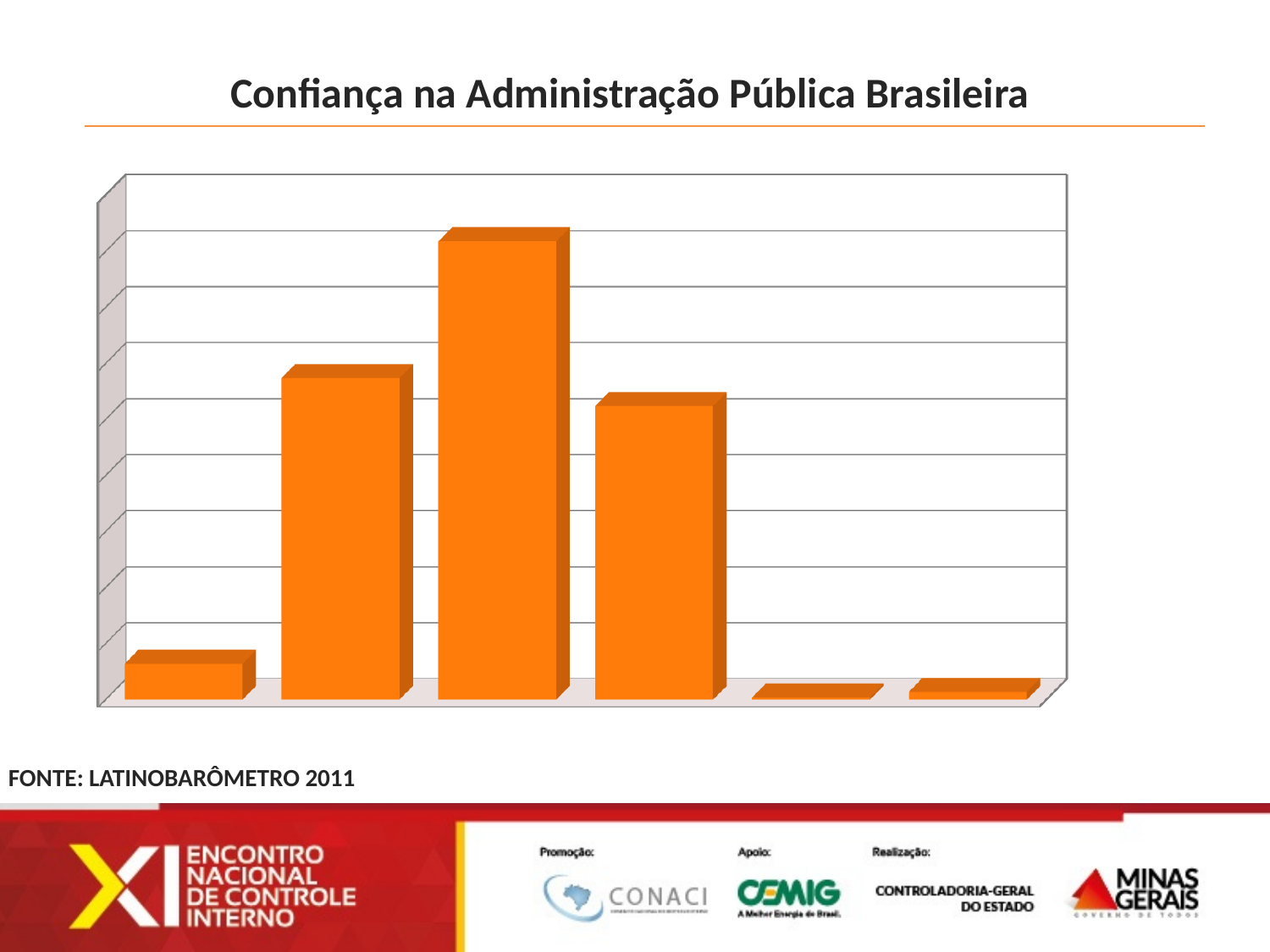

Confiança na Administração Pública Brasileira

[unsupported chart]

Fonte: Latinobarômetro 2011